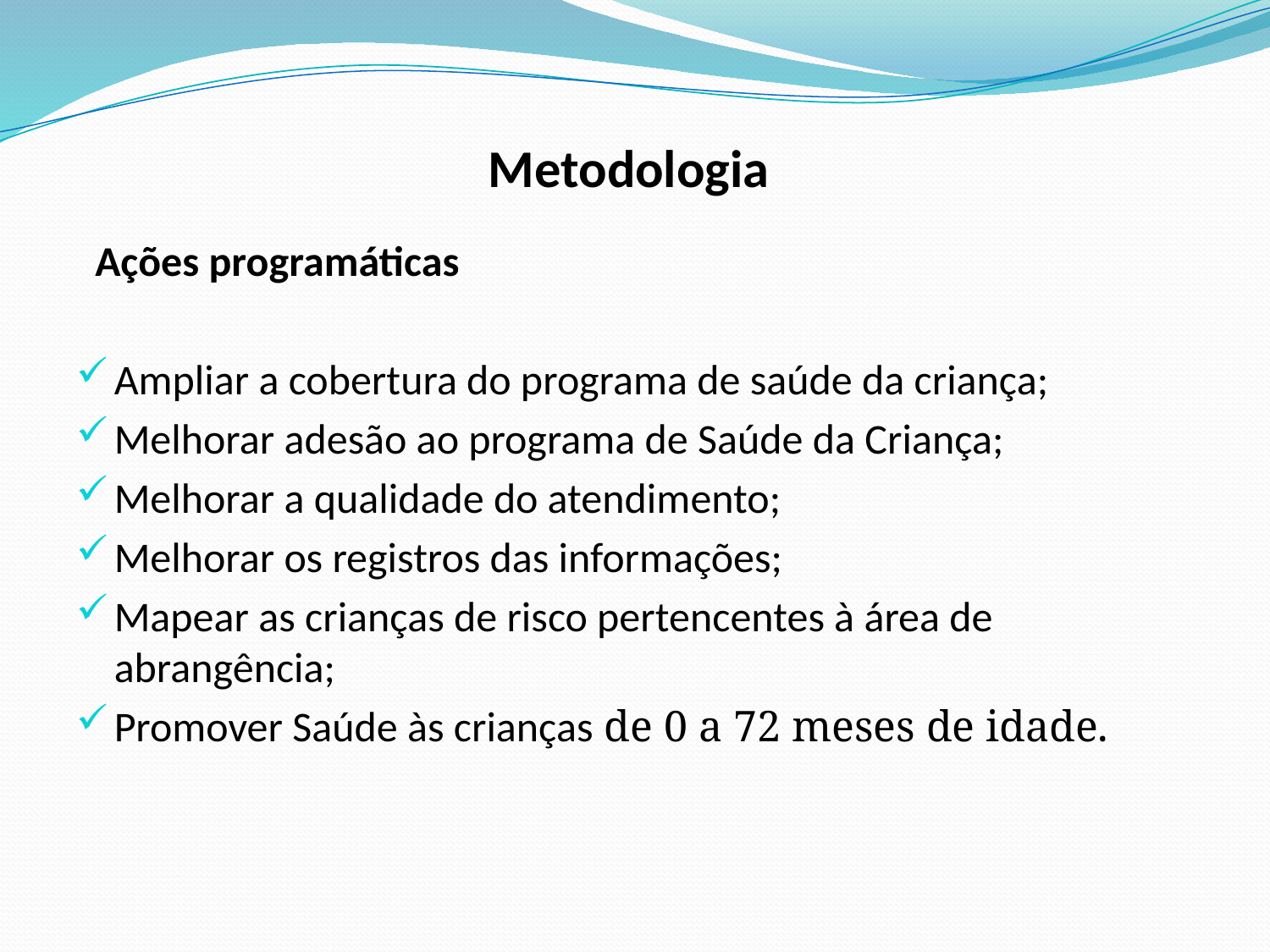

# Metodologia
  Ações programáticas

Ampliar a cobertura do programa de saúde da criança;
Melhorar adesão ao programa de Saúde da Criança;
Melhorar a qualidade do atendimento;
Melhorar os registros das informações;
Mapear as crianças de risco pertencentes à área de abrangência;
Promover Saúde às crianças de 0 a 72 meses de idade.